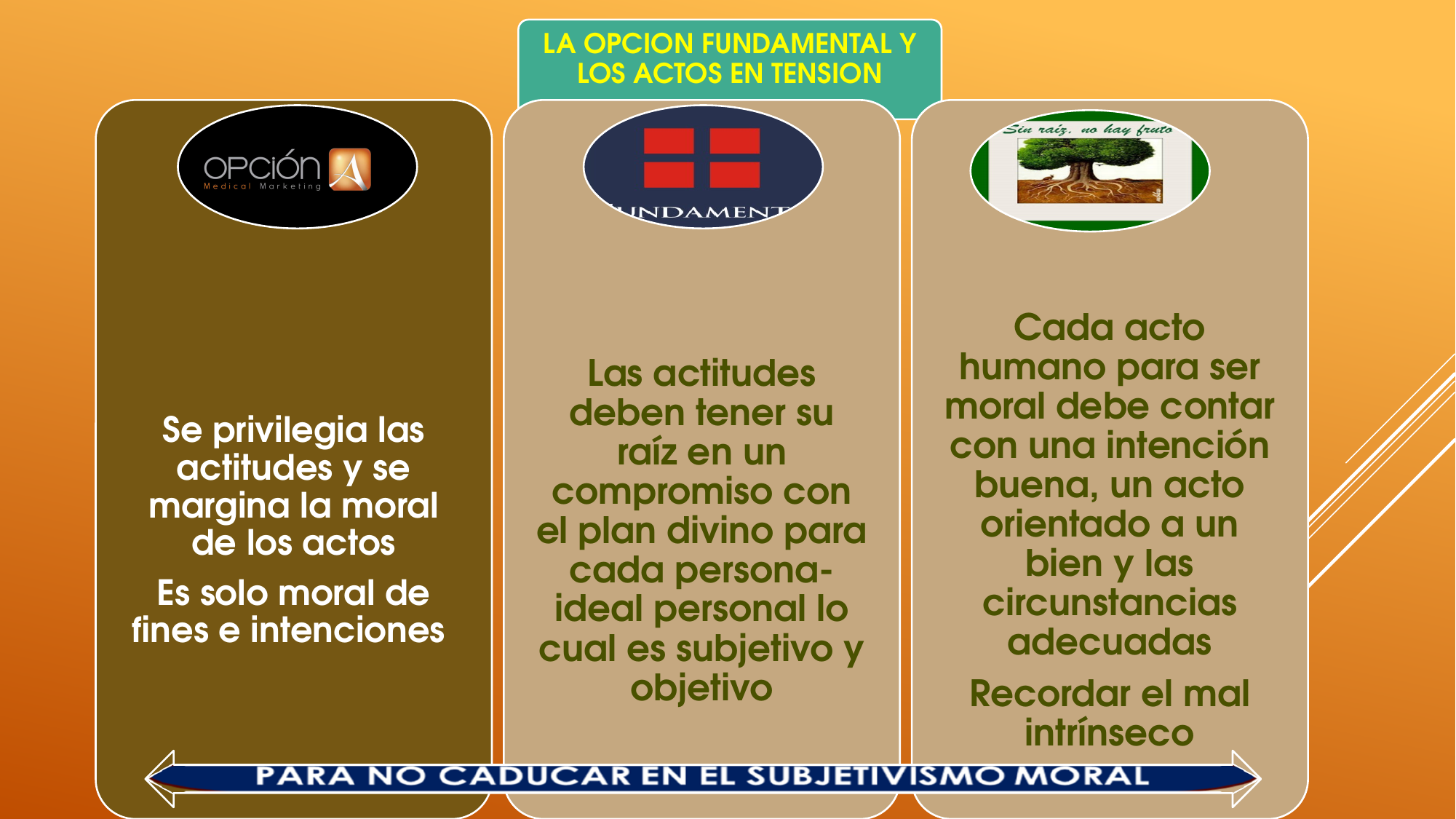

LA OPCION FUNDAMENTAL Y LOS ACTOS EN TENSION
Se privilegia las actitudes y se margina la moral de los actos
Es solo moral de fines e intenciones
Las actitudes deben tener su raíz en un compromiso con el plan divino para cada persona- ideal personal lo cual es subjetivo y objetivo
Cada acto humano para ser moral debe contar con una intención buena, un acto orientado a un bien y las circunstancias adecuadas
Recordar el mal intrínseco